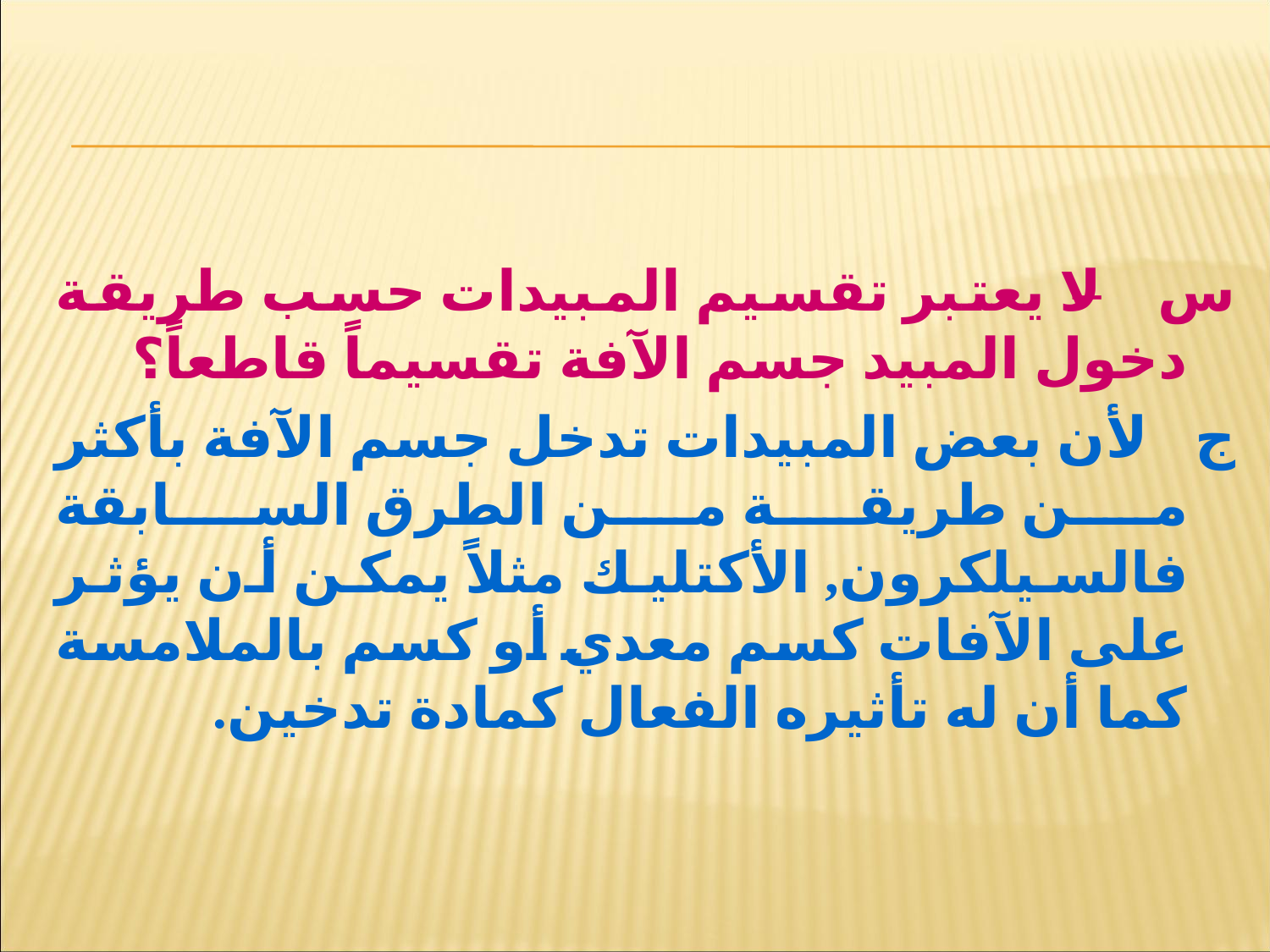

س – لا يعتبر تقسيم المبيدات حسب طريقة دخول المبيد جسم الآفة تقسيماً قاطعاً؟
ج - لأن بعض المبيدات تدخل جسم الآفة بأكثر من طريقة من الطرق السابقة فالسيلكرون, الأكتليك مثلاً يمكن أن يؤثر على الآفات كسم معدي أو كسم بالملامسة كما أن له تأثيره الفعال كمادة تدخين.